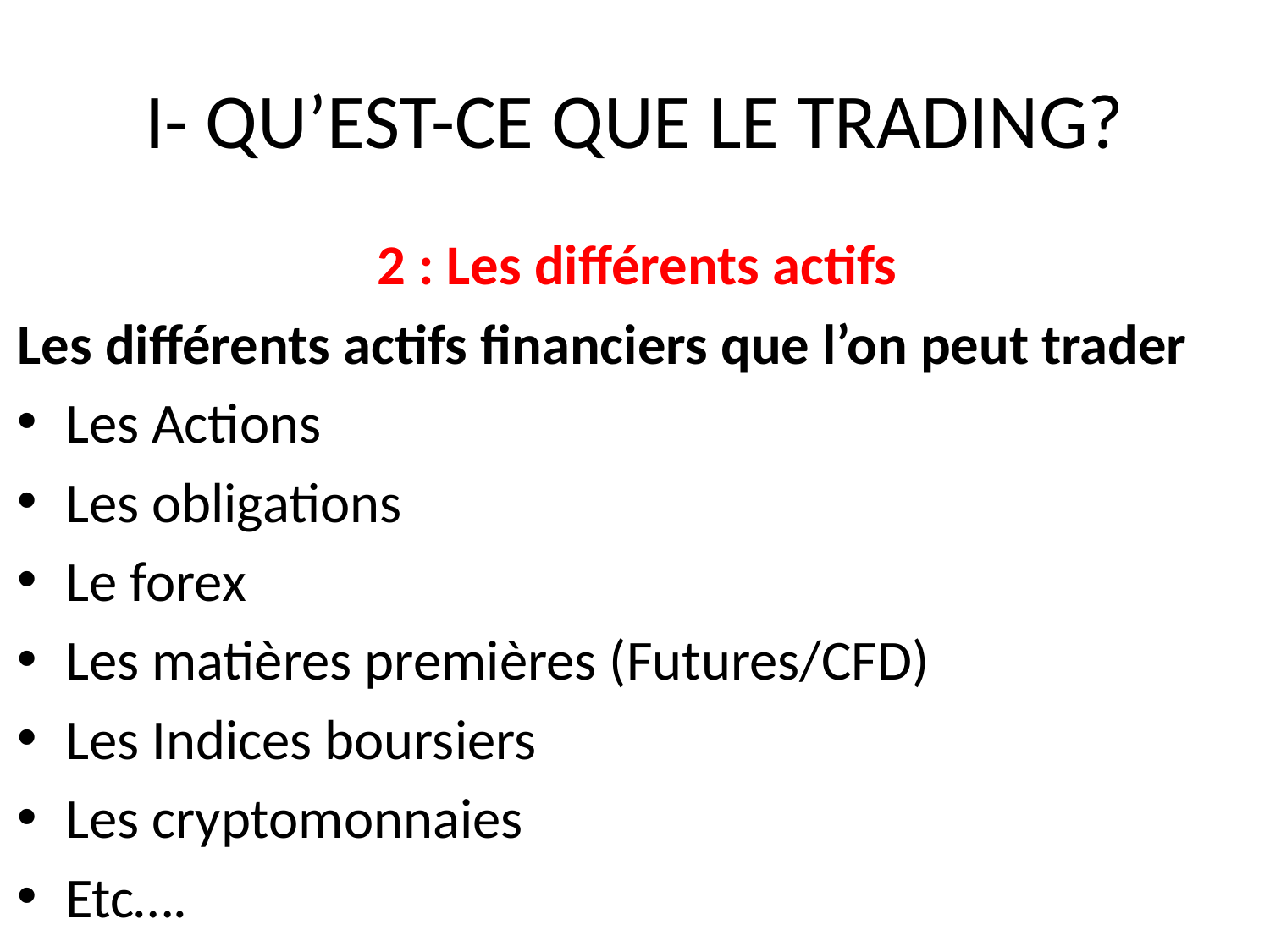

# I- QU’EST-CE QUE LE TRADING?
2 : Les différents actifs
Les différents actifs financiers que l’on peut trader
Les Actions
Les obligations
Le forex
Les matières premières (Futures/CFD)
Les Indices boursiers
Les cryptomonnaies
Etc….